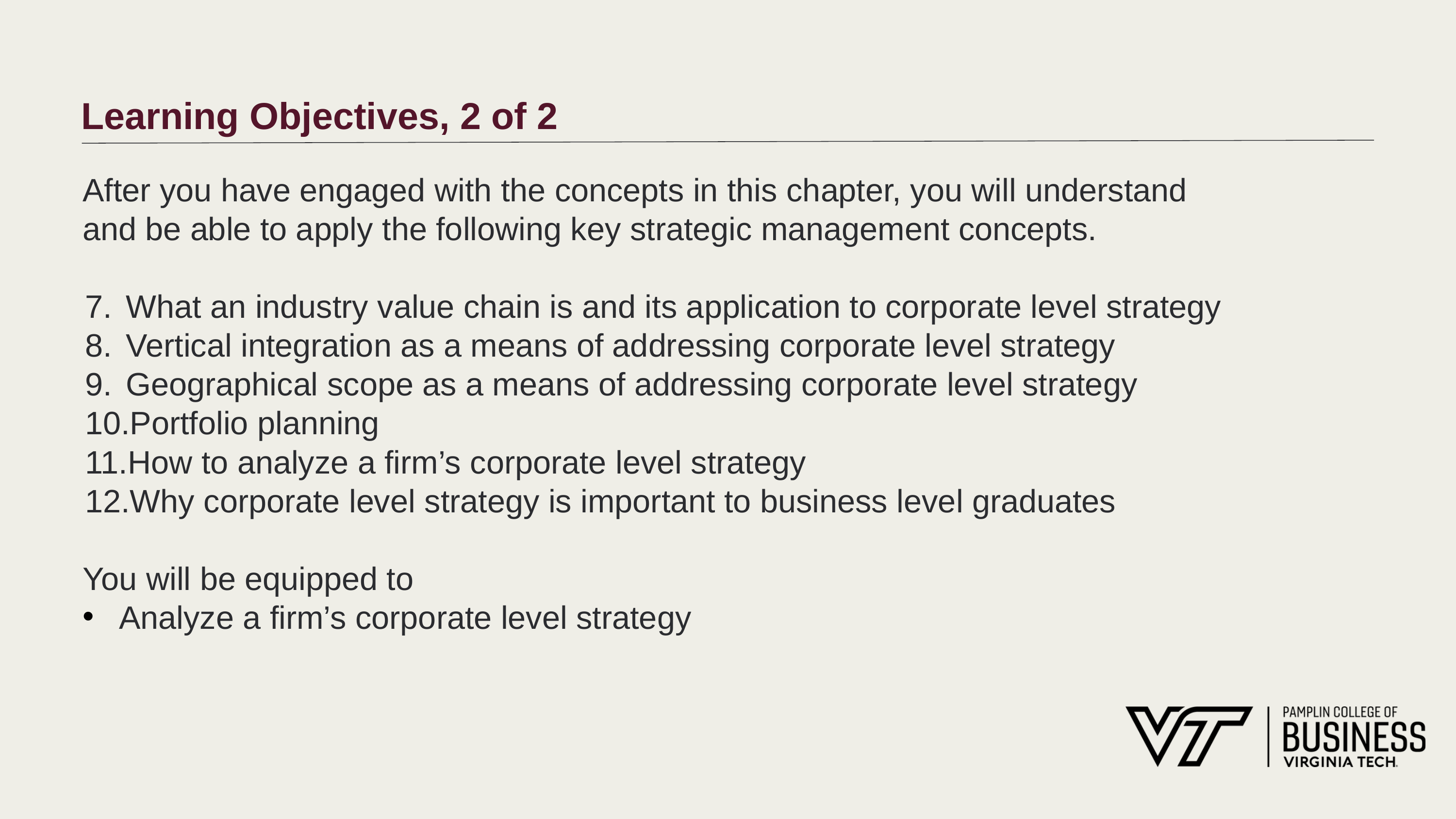

# Learning Objectives, 2 of 2
After you have engaged with the concepts in this chapter, you will understand and be able to apply the following key strategic management concepts.

What an industry value chain is and its application to corporate level strategy
Vertical integration as a means of addressing corporate level strategy
Geographical scope as a means of addressing corporate level strategy
Portfolio planning
How to analyze a firm’s corporate level strategy
Why corporate level strategy is important to business level graduates

You will be equipped to
Analyze a firm’s corporate level strategy